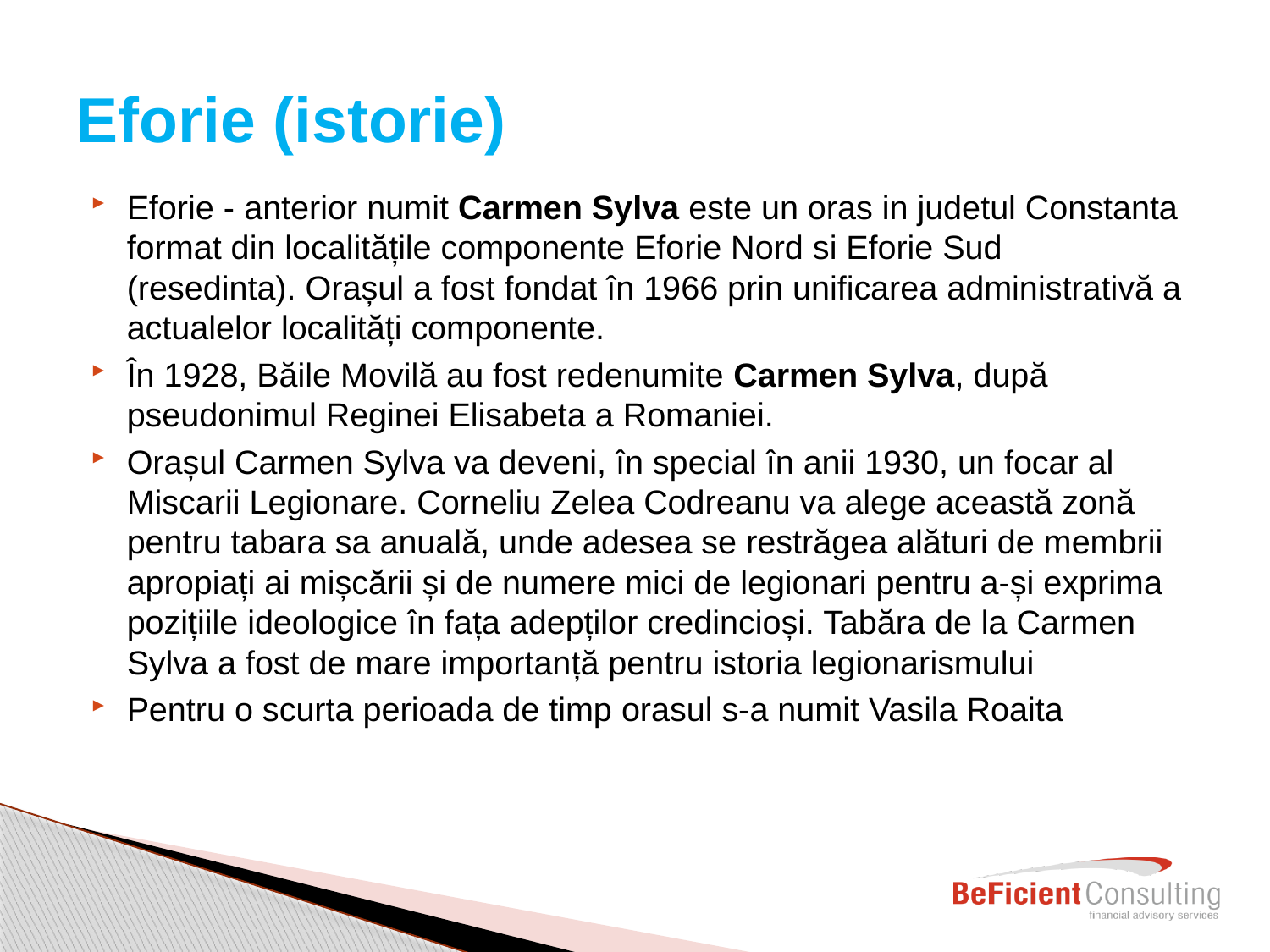

# Eforie (istorie)
Eforie - anterior numit Carmen Sylva este un oras in judetul Constanta format din localitățile componente Eforie Nord si Eforie Sud (resedinta). Orașul a fost fondat în 1966 prin unificarea administrativă a actualelor localități componente.
În 1928, Băile Movilă au fost redenumite Carmen Sylva, după pseudonimul Reginei Elisabeta a Romaniei.
Orașul Carmen Sylva va deveni, în special în anii 1930, un focar al Miscarii Legionare. Corneliu Zelea Codreanu va alege această zonă pentru tabara sa anuală, unde adesea se restrăgea alături de membrii apropiați ai mișcării și de numere mici de legionari pentru a-și exprima pozițiile ideologice în fața adepților credincioși. Tabăra de la Carmen Sylva a fost de mare importanță pentru istoria legionarismului
Pentru o scurta perioada de timp orasul s-a numit Vasila Roaita